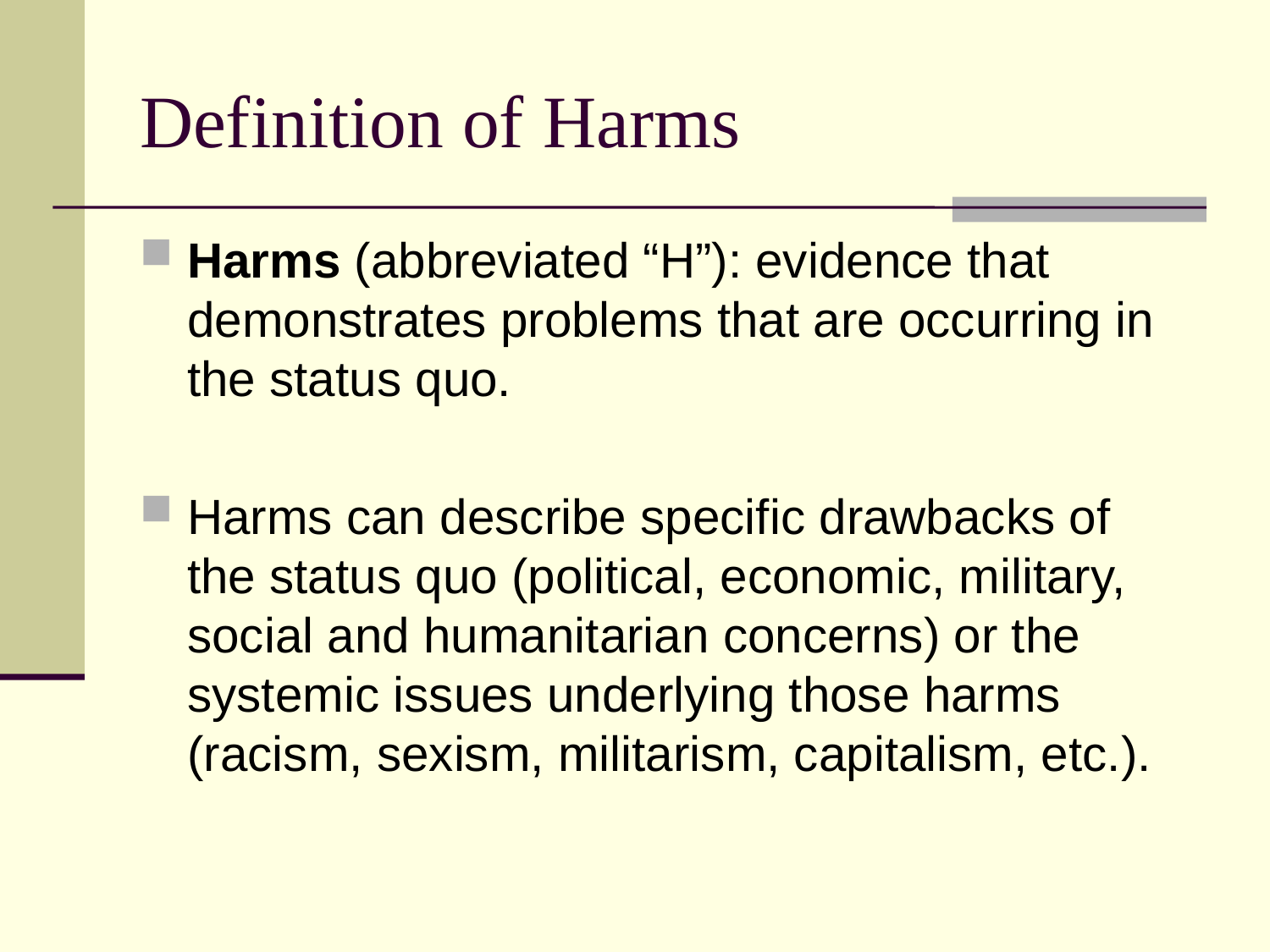

# Definition of Harms
Harms (abbreviated “H”): evidence that demonstrates problems that are occurring in the status quo.

Harms can describe specific drawbacks of the status quo (political, economic, military, social and humanitarian concerns) or the systemic issues underlying those harms (racism, sexism, militarism, capitalism, etc.).